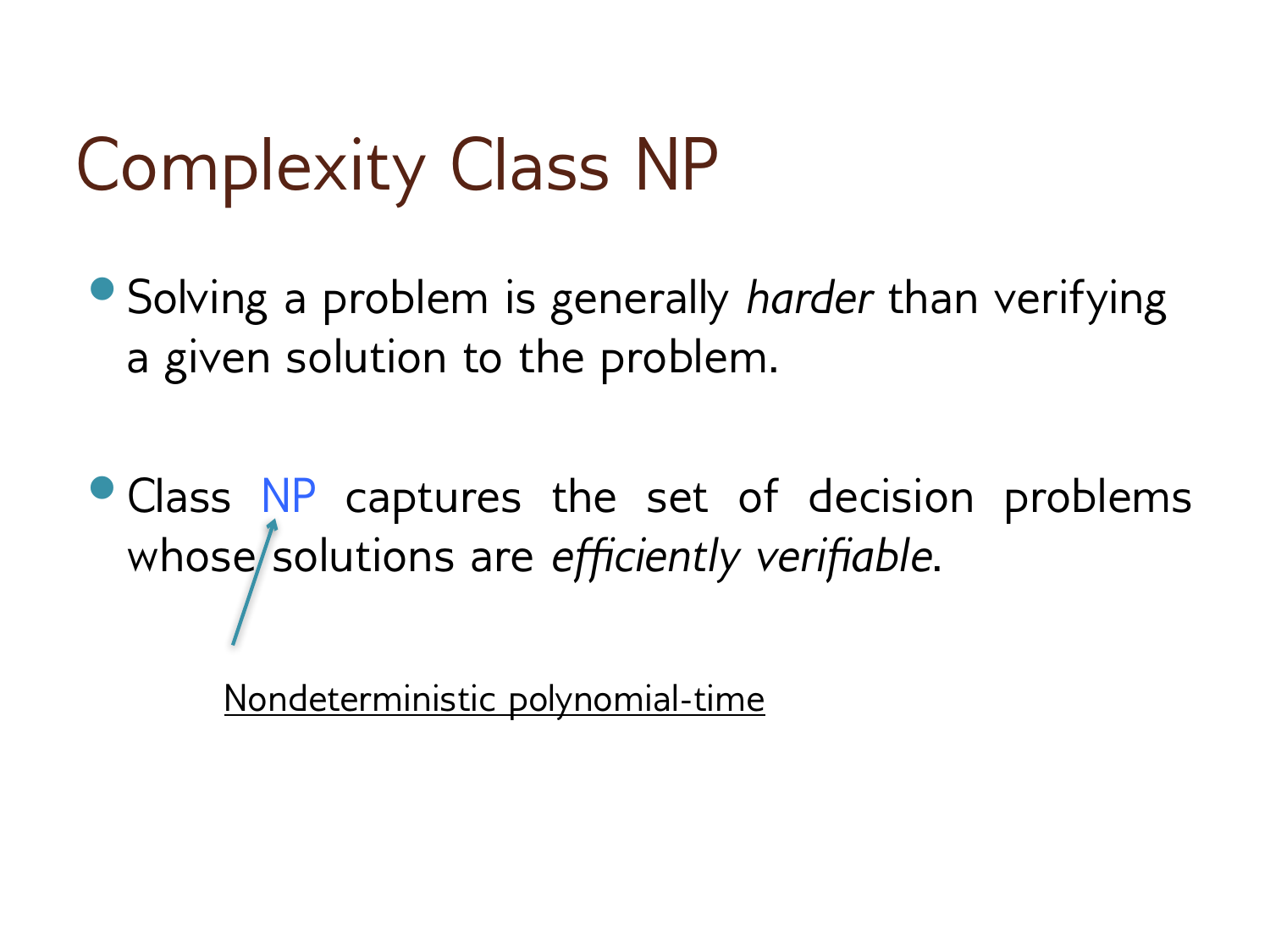

# Complexity Class NP
Solving a problem is generally harder than verifying a given solution to the problem.

Class NP captures the set of decision problems whose solutions are efficiently verifiable.

Nondeterministic polynomial-time